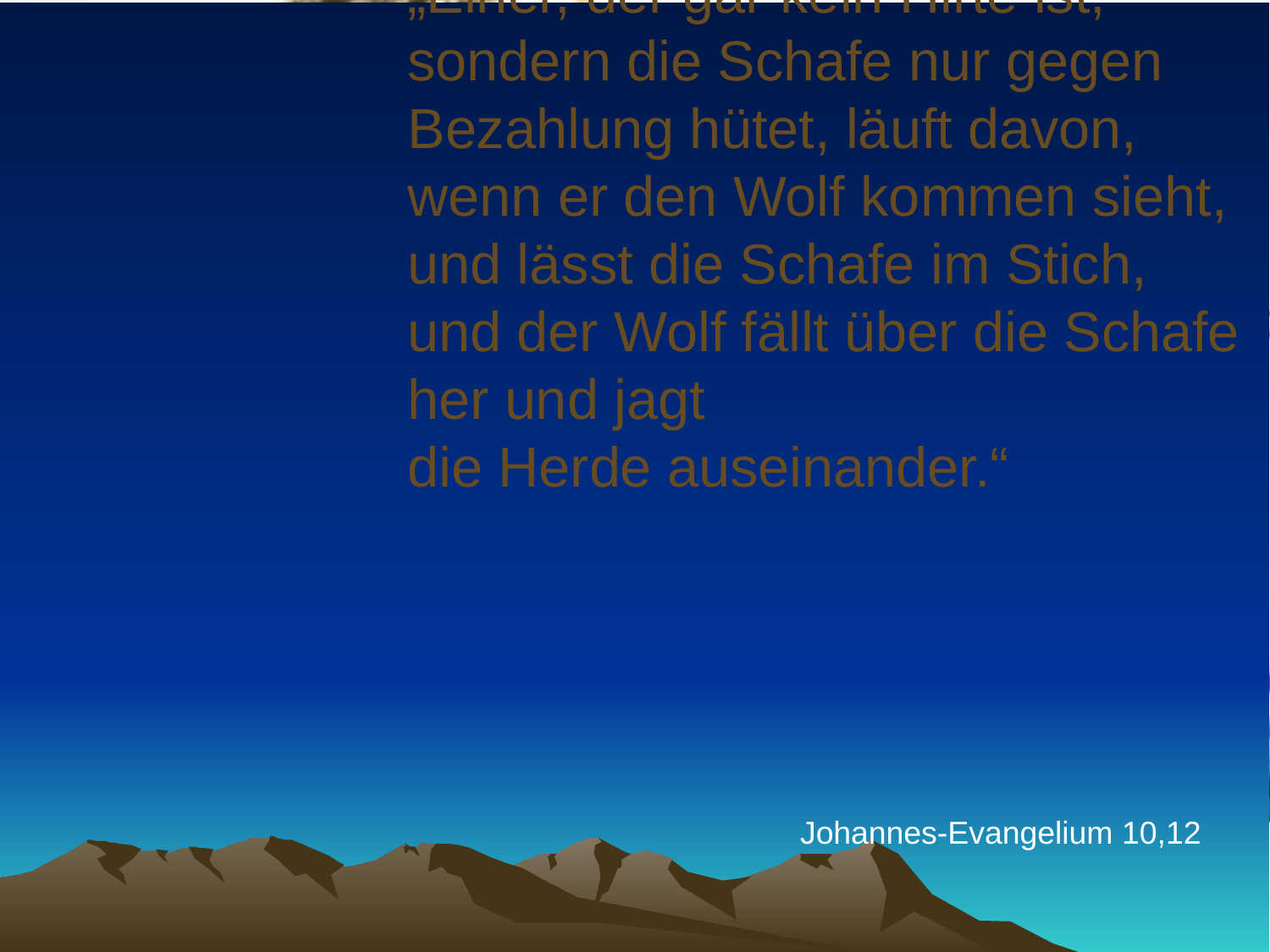

# „Einer, der gar kein Hirte ist, sondern die Schafe nur gegen Bezahlung hütet, läuft davon, wenn er den Wolf kommen sieht, und lässt die Schafe im Stich, und der Wolf fällt über die Schafe her und jagt die Herde auseinander.“
Johannes-Evangelium 10,12